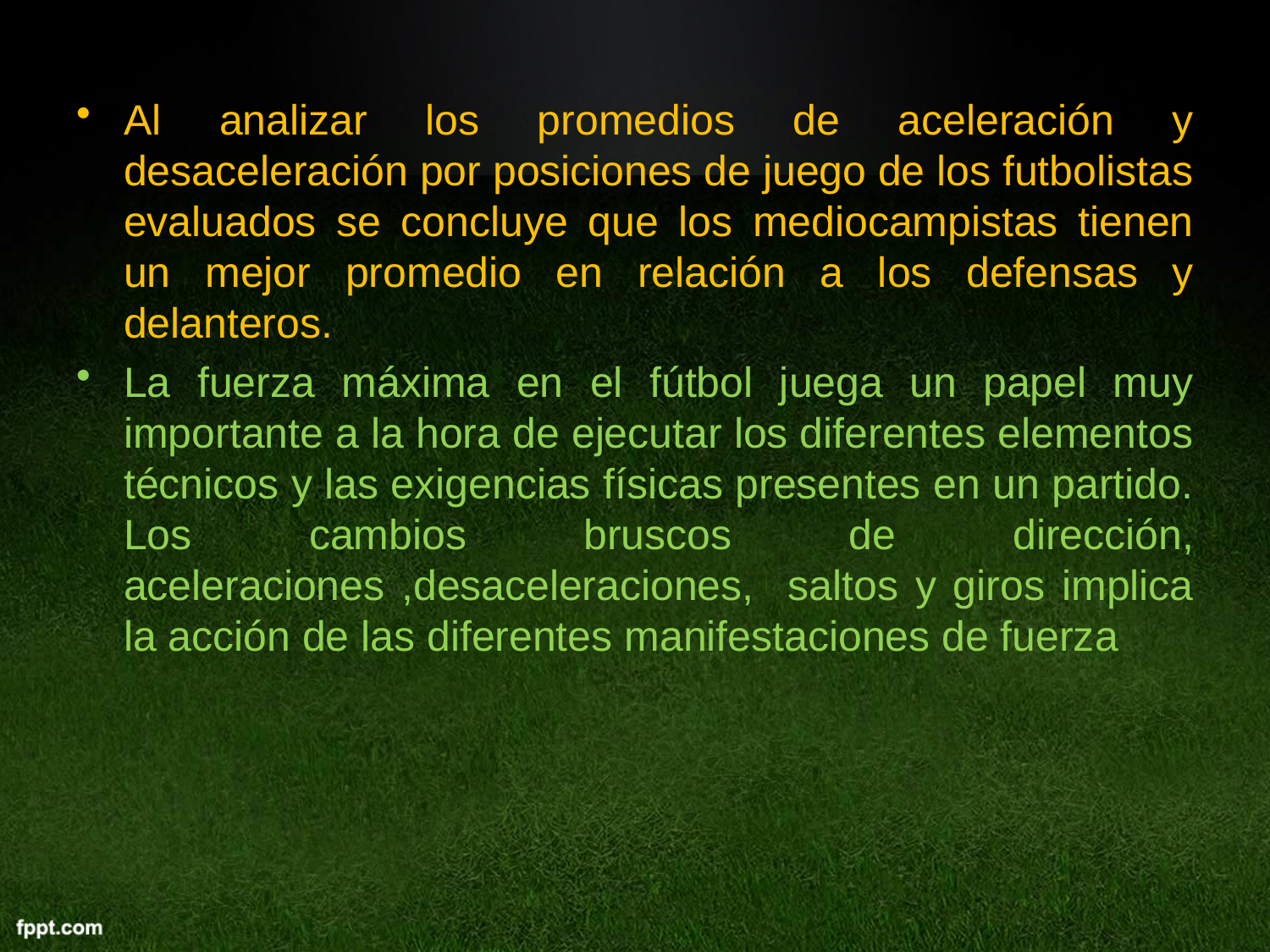

Al analizar los promedios de aceleración y desaceleración por posiciones de juego de los futbolistas evaluados se concluye que los mediocampistas tienen un mejor promedio en relación a los defensas y delanteros.
La fuerza máxima en el fútbol juega un papel muy importante a la hora de ejecutar los diferentes elementos técnicos y las exigencias físicas presentes en un partido. Los cambios bruscos de dirección, aceleraciones ,desaceleraciones,  saltos y giros implica la acción de las diferentes manifestaciones de fuerza